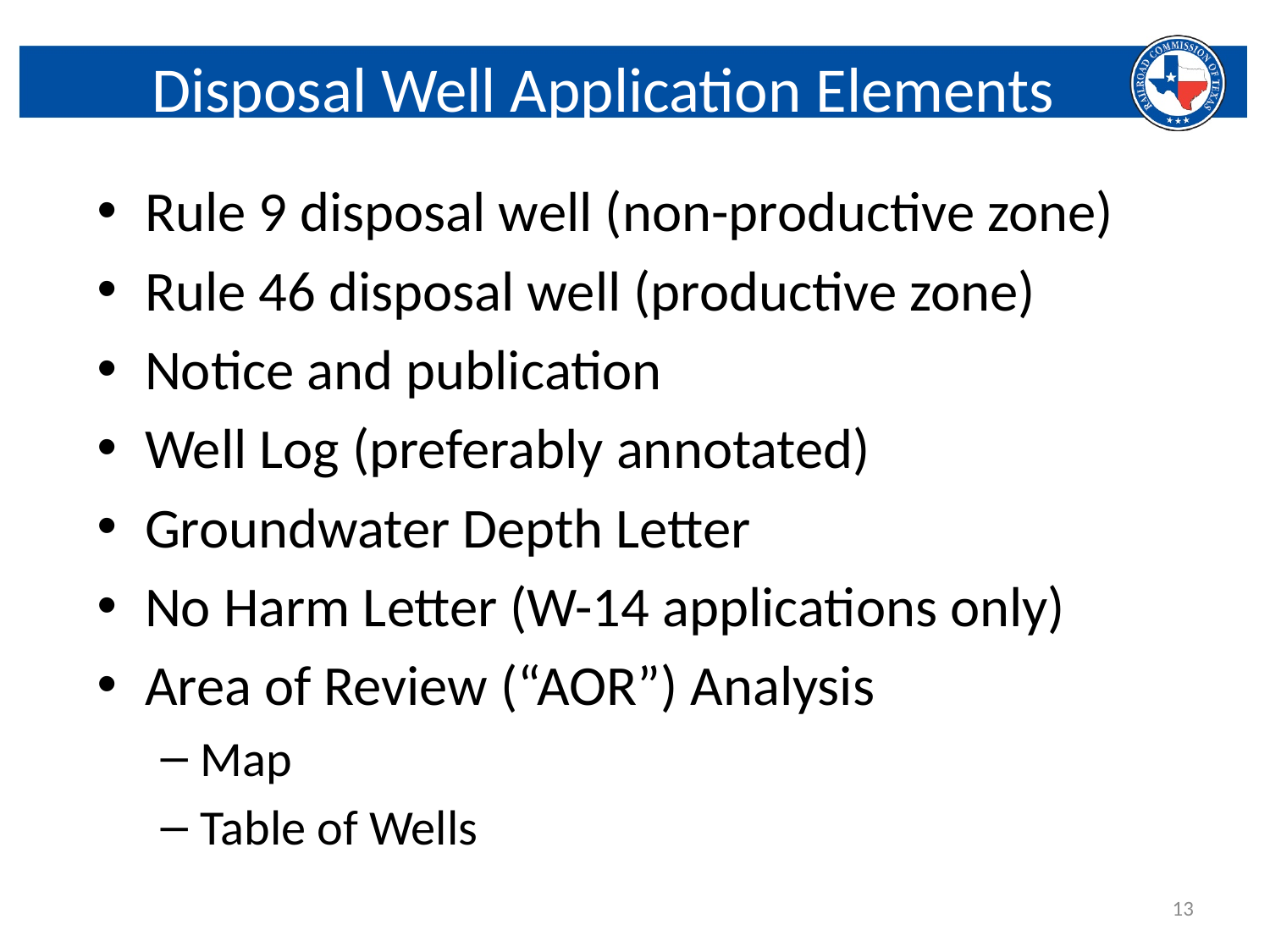

Disposal Well Application Elements
Rule 9 disposal well (non-productive zone)
Rule 46 disposal well (productive zone)
Notice and publication
Well Log (preferably annotated)
Groundwater Depth Letter
No Harm Letter (W-14 applications only)
Area of Review (“AOR”) Analysis
Map
Table of Wells

13